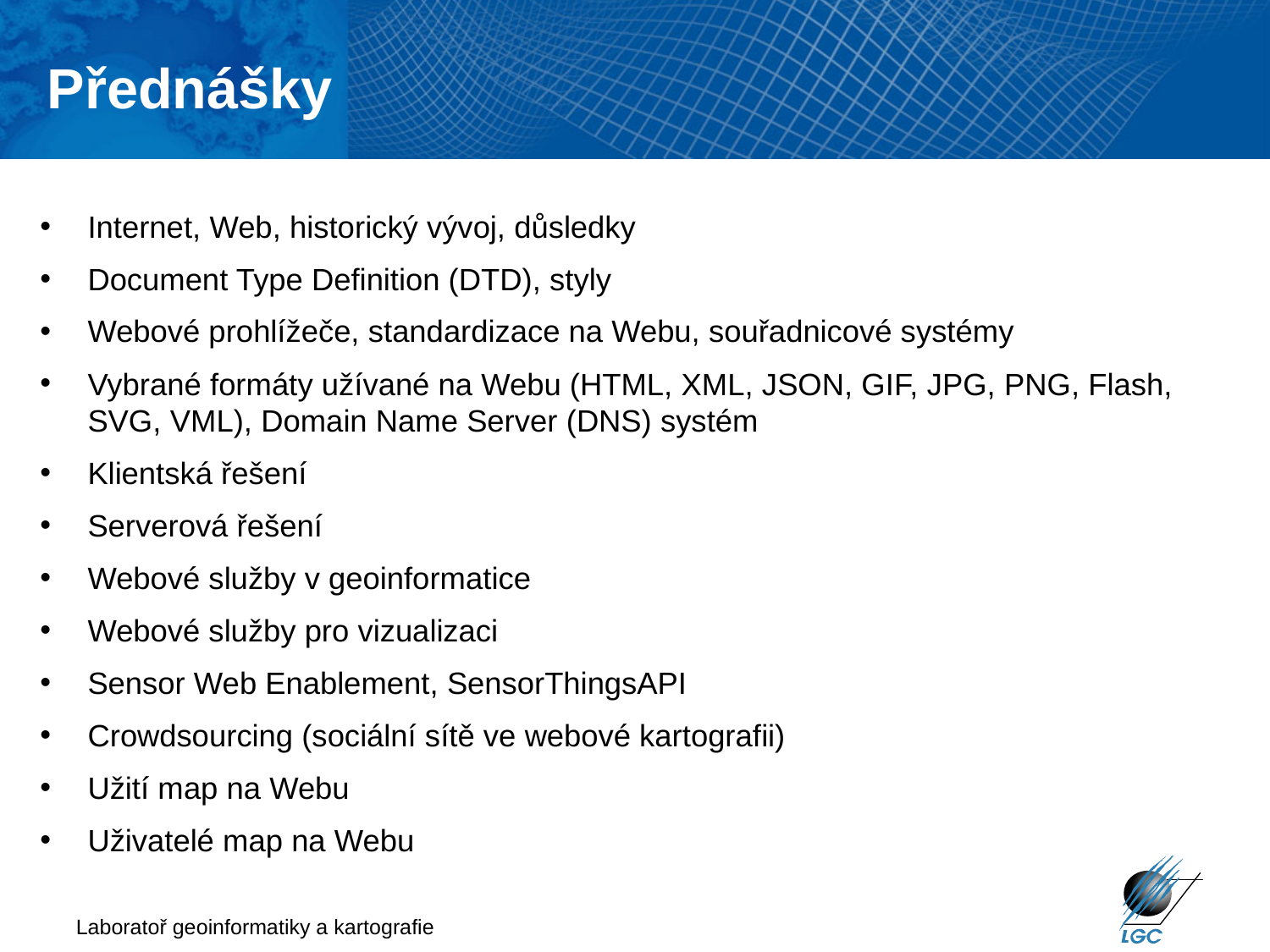

Přednášky
Internet, Web, historický vývoj, důsledky
Document Type Definition (DTD), styly
Webové prohlížeče, standardizace na Webu, souřadnicové systémy
Vybrané formáty užívané na Webu (HTML, XML, JSON, GIF, JPG, PNG, Flash, SVG, VML), Domain Name Server (DNS) systém
Klientská řešení
Serverová řešení
Webové služby v geoinformatice
Webové služby pro vizualizaci
Sensor Web Enablement, SensorThingsAPI
Crowdsourcing (sociální sítě ve webové kartografii)
Užití map na Webu
Uživatelé map na Webu